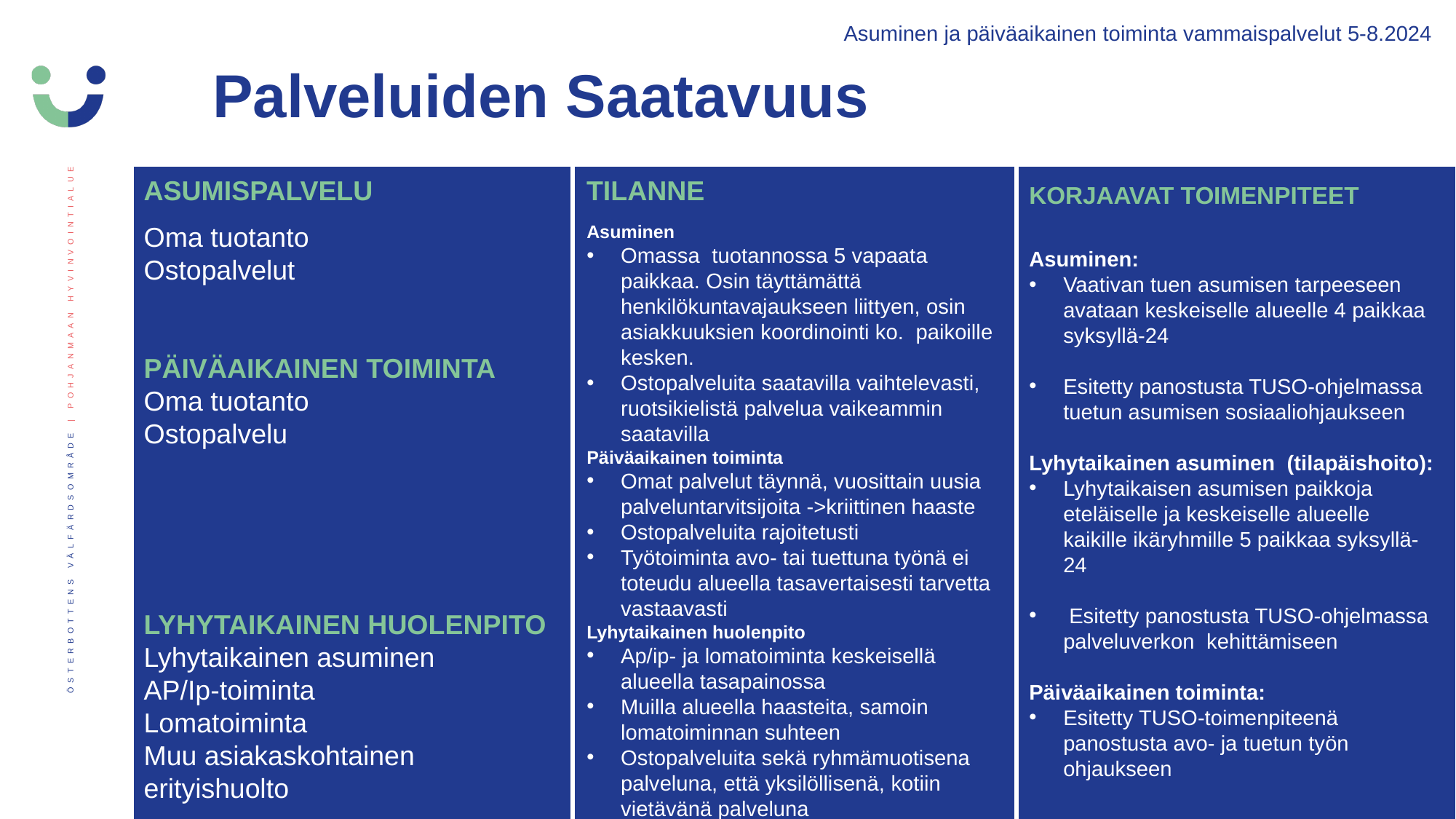

Asuminen ja päiväaikainen toiminta vammaispalvelut 5-8.2024
Palveluiden Saatavuus
ASUMISPALVELU
TILANNE
KORJAAVAT TOIMENPITEET
Oma tuotanto
Ostopalvelut

PÄIVÄAIKAINEN TOIMINTA
Oma tuotanto
Ostopalvelu

Asuminen
Omassa  tuotannossa 5 vapaata paikkaa. Osin täyttämättä henkilökuntavajaukseen liittyen, osin asiakkuuksien koordinointi ko.  paikoille kesken.
Ostopalveluita saatavilla vaihtelevasti, ruotsikielistä palvelua vaikeammin saatavilla
Päiväaikainen toiminta
Omat palvelut täynnä, vuosittain uusia palveluntarvitsijoita ->kriittinen haaste
Ostopalveluita rajoitetusti
Työtoiminta avo- tai tuettuna työnä ei toteudu alueella tasavertaisesti tarvetta vastaavasti
Lyhytaikainen huolenpito
Ap/ip- ja lomatoiminta keskeisellä alueella tasapainossa
Muilla alueella haasteita, samoin lomatoiminnan suhteen
Ostopalveluita sekä ryhmämuotisena palveluna, että yksilöllisenä, kotiin vietävänä palveluna

Asuminen:
Vaativan tuen asumisen tarpeeseen avataan keskeiselle alueelle 4 paikkaa syksyllä-24

Esitetty panostusta TUSO-ohjelmassa tuetun asumisen sosiaaliohjaukseen

Lyhytaikainen asuminen  (tilapäishoito):
Lyhytaikaisen asumisen paikkoja eteläiselle ja keskeiselle alueelle kaikille ikäryhmille 5 paikkaa syksyllä-24

 Esitetty panostusta TUSO-ohjelmassa palveluverkon  kehittämiseen

Päiväaikainen toiminta:
Esitetty TUSO-toimenpiteenä panostusta avo- ja tuetun työn ohjaukseen
LYHYTAIKAINEN HUOLENPITO
Lyhytaikainen asuminen
AP/Ip-toiminta
Lomatoiminta
Muu asiakaskohtainen erityishuolto